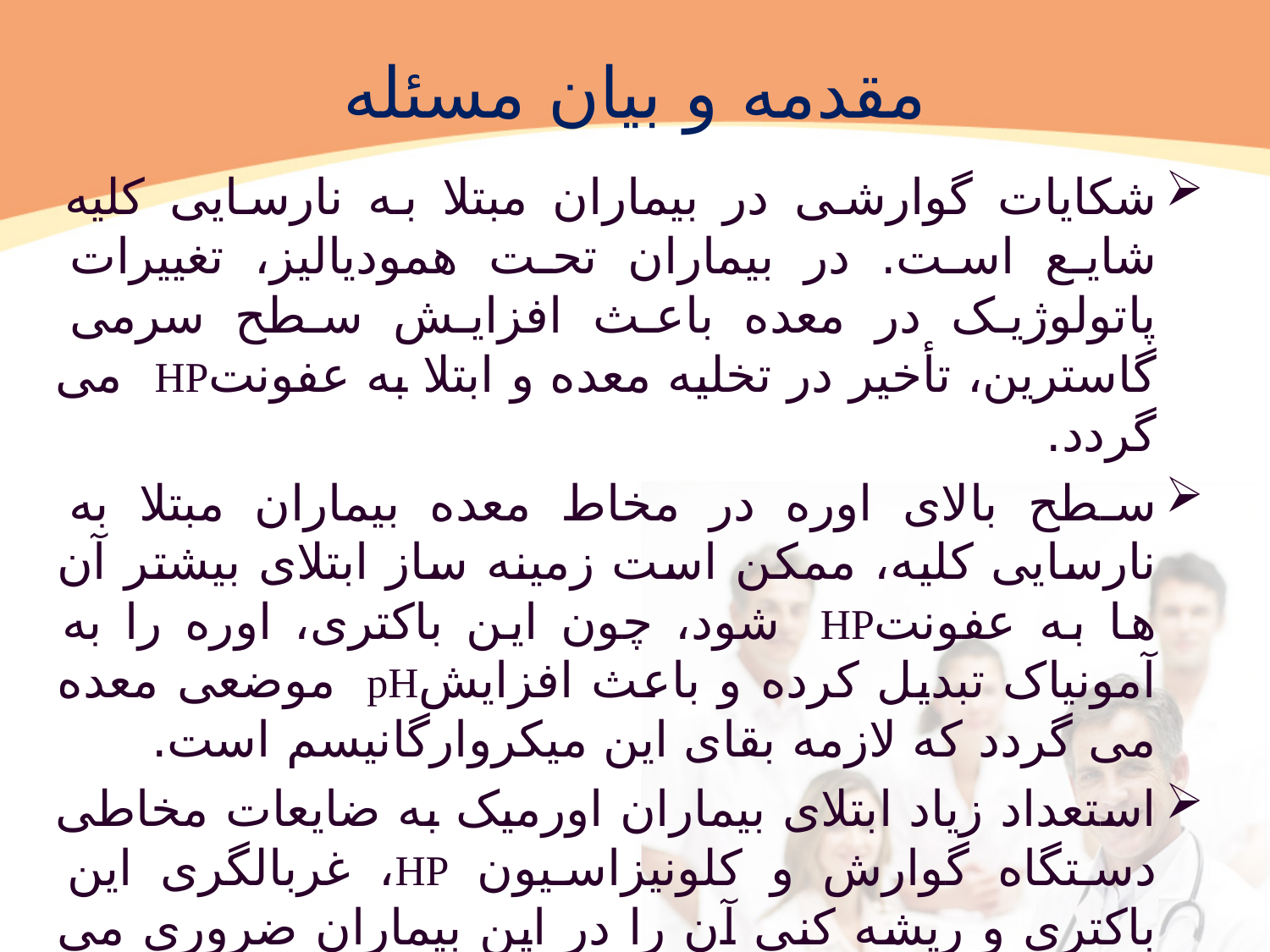

# مقدمه و بیان مسئله
شکایات گوارشی در بیماران مبتلا به نارسایی کلیه شایع است. در بیماران تحت همودیالیز، تغییرات پاتولوژیک در معده باعث افزایش سطح سرمی گاسترین، تأخیر در تخلیه معده و ابتلا به عفونتHP  می گردد.
سطح بالای اوره در مخاط معده بیماران مبتلا به نارسایی کلیه، ممکن است زمینه ساز ابتلای بیشتر آن ها به عفونتHP  شود، چون این باکتری، اوره را به آمونیاک تبدیل کرده و باعث افزایشpH  موضعی معده می گردد که لازمه بقای این میکروارگانیسم است.
استعداد زیاد ابتلای بیماران اورمیک به ضایعات مخاطی دستگاه گوارش و کلونیزاسیون HP، غربالگری این باکتری و ریشه کنی آن را در این بیماران ضروری می سازد. مقاومت میکروبی معضل بزرگی در درمانHP  به شمار می رود و در مقابل استفاده از ترکیبات بیسموت در بیماران اورمیک، توکسیک می باشد.